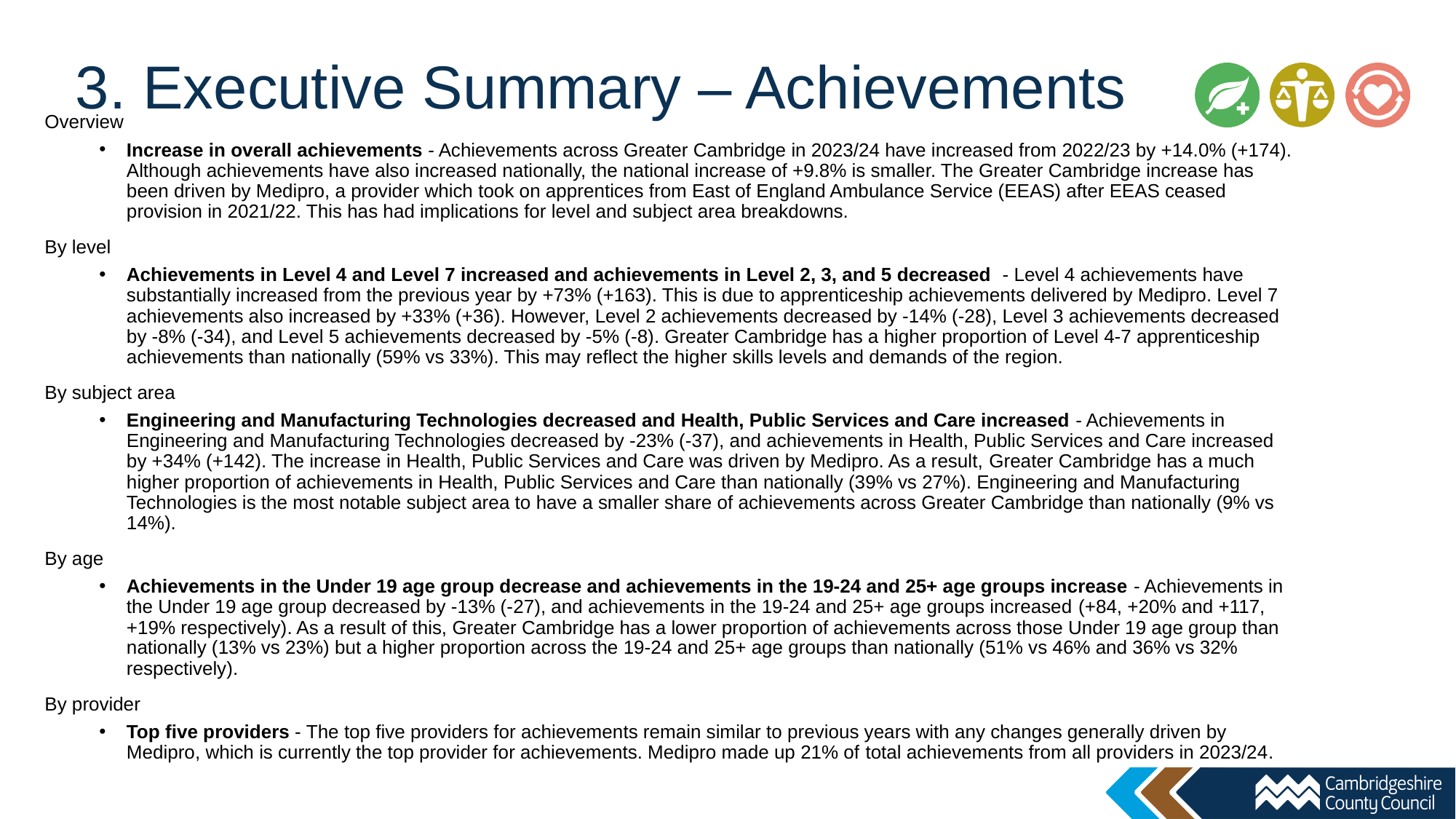

# 3. Executive Summary – Achievements
Overview
Increase in overall achievements - Achievements across Greater Cambridge in 2023/24 have increased from 2022/23 by +14.0% (+174). Although achievements have also increased nationally, the national increase of +9.8% is smaller. The Greater Cambridge increase has been driven by Medipro, a provider which took on apprentices from East of England Ambulance Service (EEAS) after EEAS ceased provision in 2021/22. This has had implications for level and subject area breakdowns.
By level
Achievements in Level 4 and Level 7 increased and achievements in Level 2, 3, and 5 decreased  - Level 4 achievements have substantially increased from the previous year by +73% (+163). This is due to apprenticeship achievements delivered by Medipro. Level 7 achievements also increased by +33% (+36). However, Level 2 achievements decreased by -14% (-28), Level 3 achievements decreased by -8% (-34), and Level 5 achievements decreased by -5% (-8). Greater Cambridge has a higher proportion of Level 4-7 apprenticeship achievements than nationally (59% vs 33%). This may reflect the higher skills levels and demands of the region.
By subject area
Engineering and Manufacturing Technologies decreased and Health, Public Services and Care increased - Achievements in Engineering and Manufacturing Technologies decreased by -23% (-37), and achievements in Health, Public Services and Care increased by +34% (+142). The increase in Health, Public Services and Care was driven by Medipro. As a result, Greater Cambridge has a much higher proportion of achievements in Health, Public Services and Care than nationally (39% vs 27%). Engineering and Manufacturing Technologies is the most notable subject area to have a smaller share of achievements across Greater Cambridge than nationally (9% vs 14%).
By age
Achievements in the Under 19 age group decrease and achievements in the 19-24 and 25+ age groups increase - Achievements in the Under 19 age group decreased by -13% (-27), and achievements in the 19-24 and 25+ age groups increased (+84, +20% and +117, +19% respectively). As a result of this, Greater Cambridge has a lower proportion of achievements across those Under 19 age group than nationally (13% vs 23%) but a higher proportion across the 19-24 and 25+ age groups than nationally (51% vs 46% and 36% vs 32% respectively).
By provider
Top five providers - The top five providers for achievements remain similar to previous years with any changes generally driven by Medipro, which is currently the top provider for achievements. Medipro made up 21% of total achievements from all providers in 2023/24.